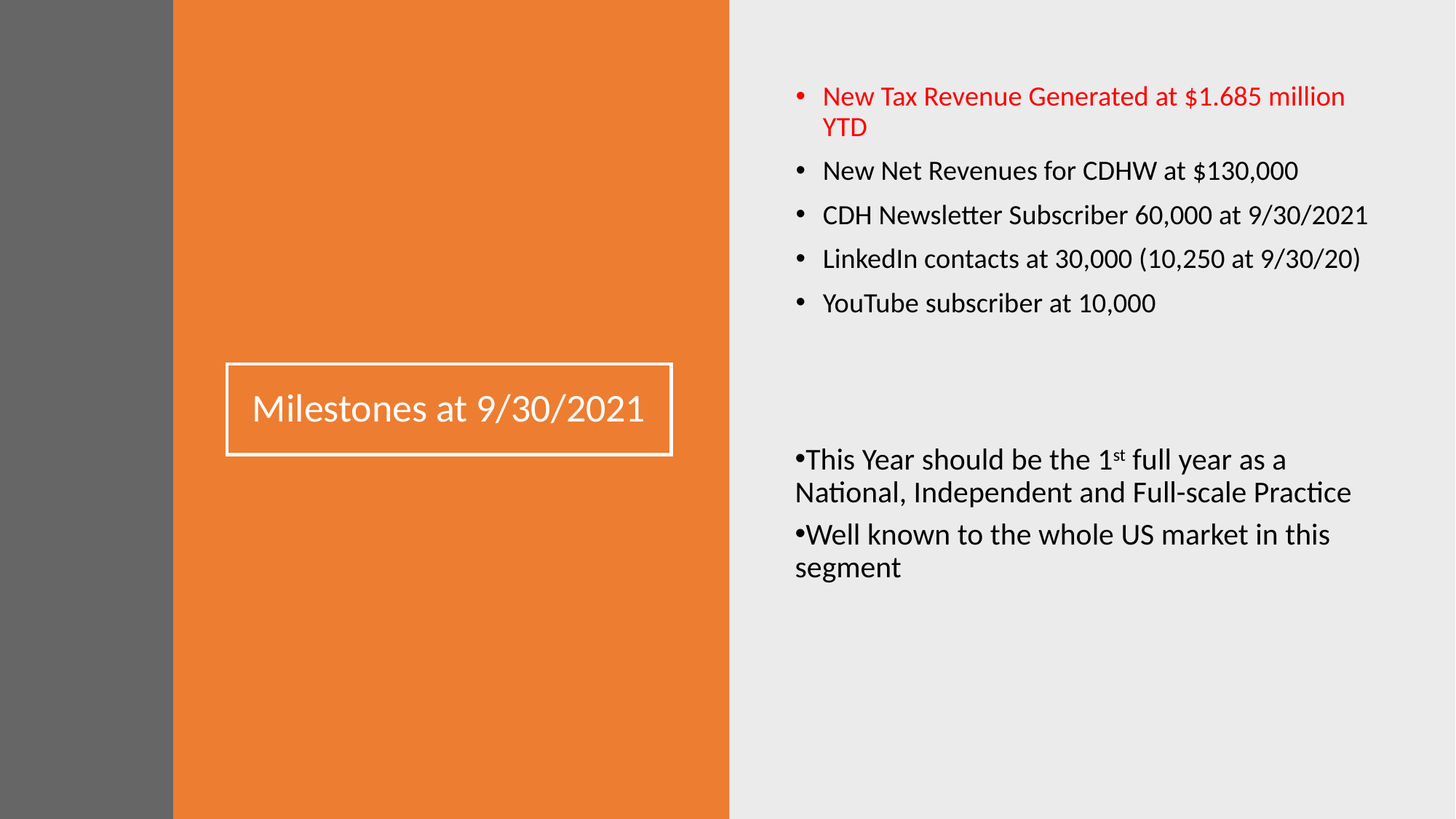

New Tax Revenue Generated at $1.685 million YTD
New Net Revenues for CDHW at $130,000
CDH Newsletter Subscriber 60,000 at 9/30/2021
LinkedIn contacts at 30,000 (10,250 at 9/30/20)
YouTube subscriber at 10,000

# Milestones at 9/30/2021
This Year should be the 1st full year as a National, Independent and Full-scale Practice
Well known to the whole US market in this segment